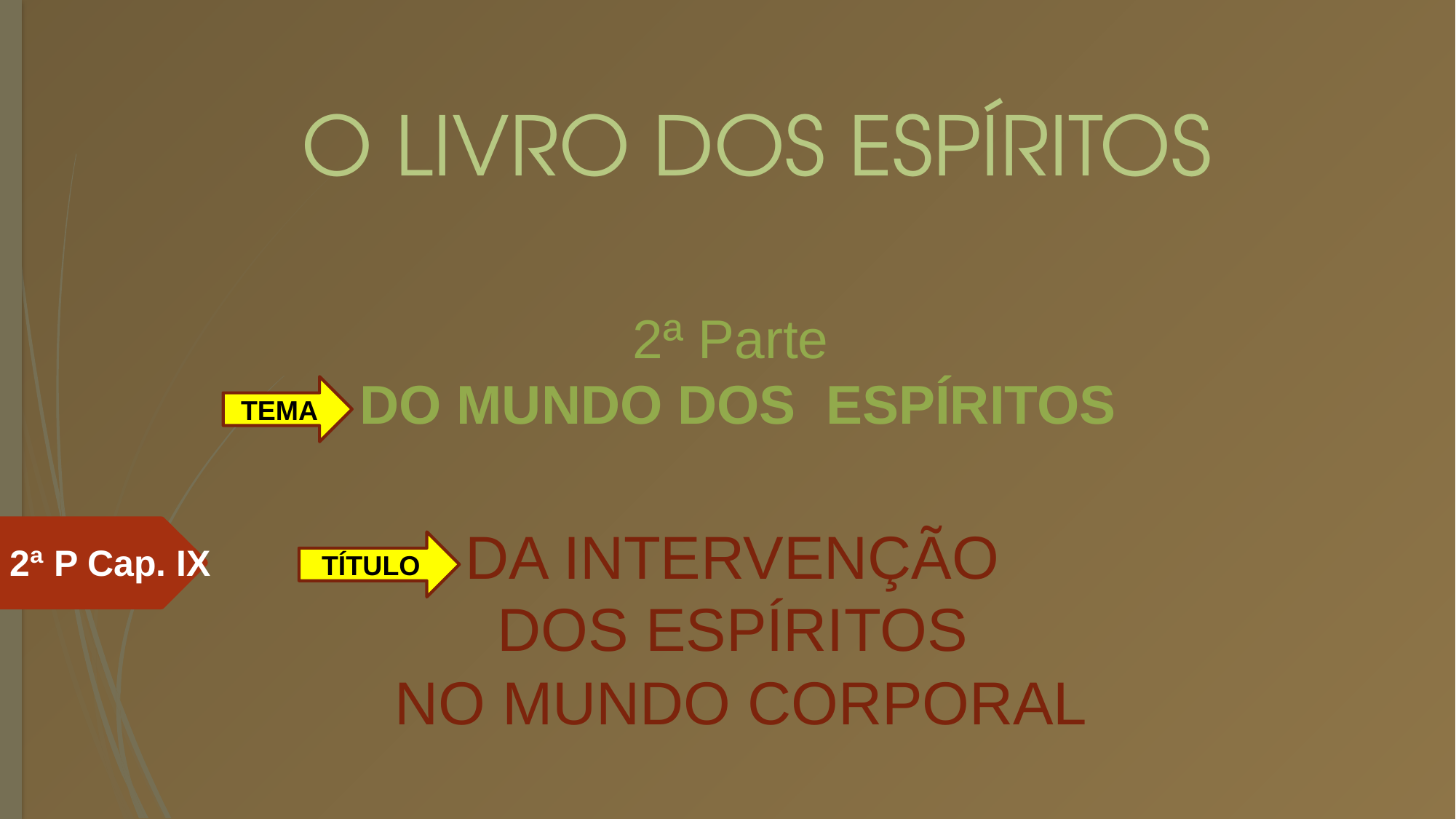

# O LIVRO DOS ESPÍRITOS
2ª Parte
 DO MUNDO DOS  ESPÍRITOS
TEMA
DA INTERVENÇÃO
DOS ESPÍRITOS
 NO MUNDO CORPORAL
TÍTULO
2ª P Cap. IX